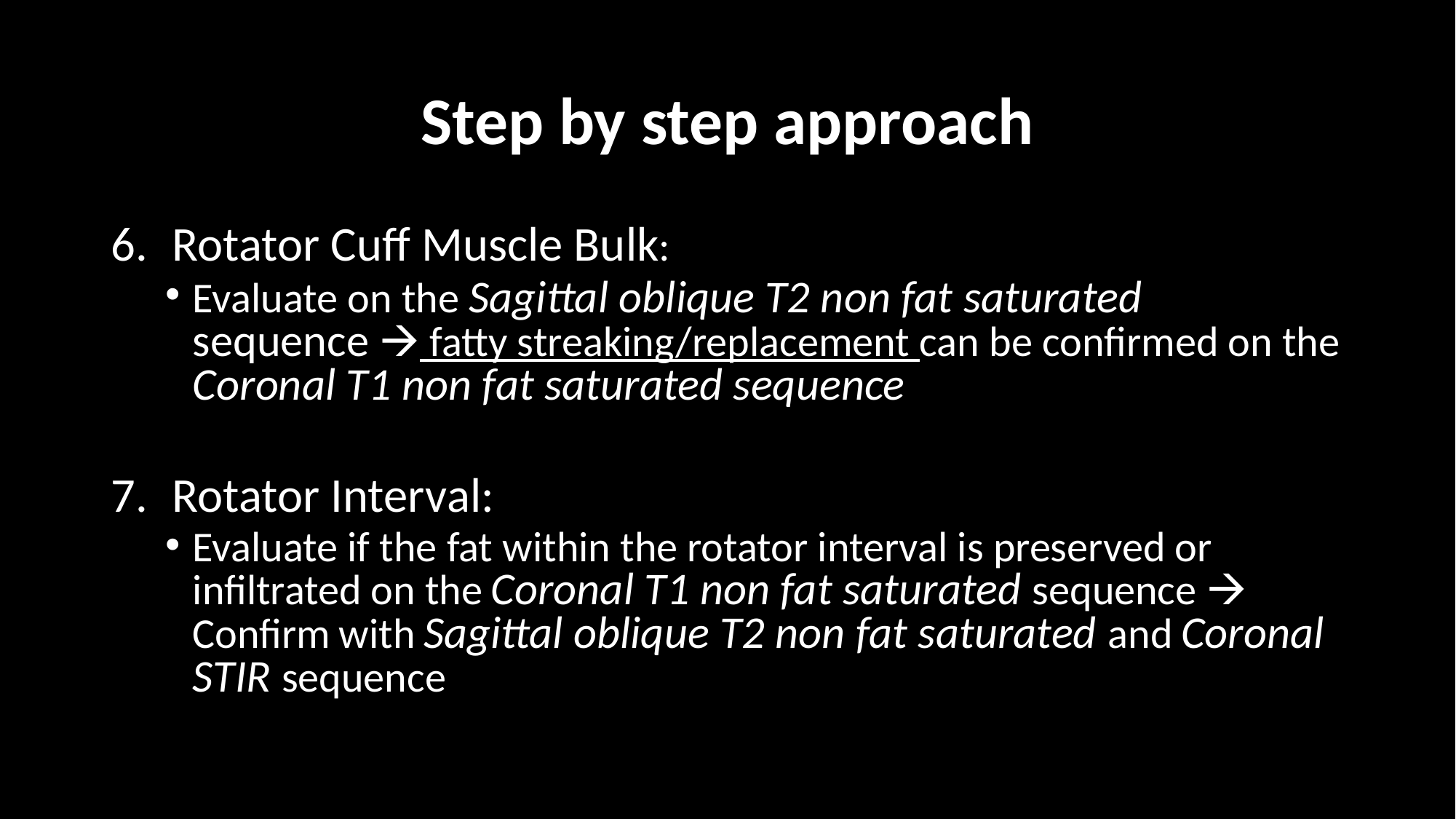

# Step by step approach
Rotator Cuff Muscle Bulk:
Evaluate on the Sagittal oblique T2 non fat saturated sequence 🡪 fatty streaking/replacement can be confirmed on the Coronal T1 non fat saturated sequence

Rotator Interval:
Evaluate if the fat within the rotator interval is preserved or infiltrated on the Coronal T1 non fat saturated sequence 🡪 Confirm with Sagittal oblique T2 non fat saturated and Coronal STIR sequence